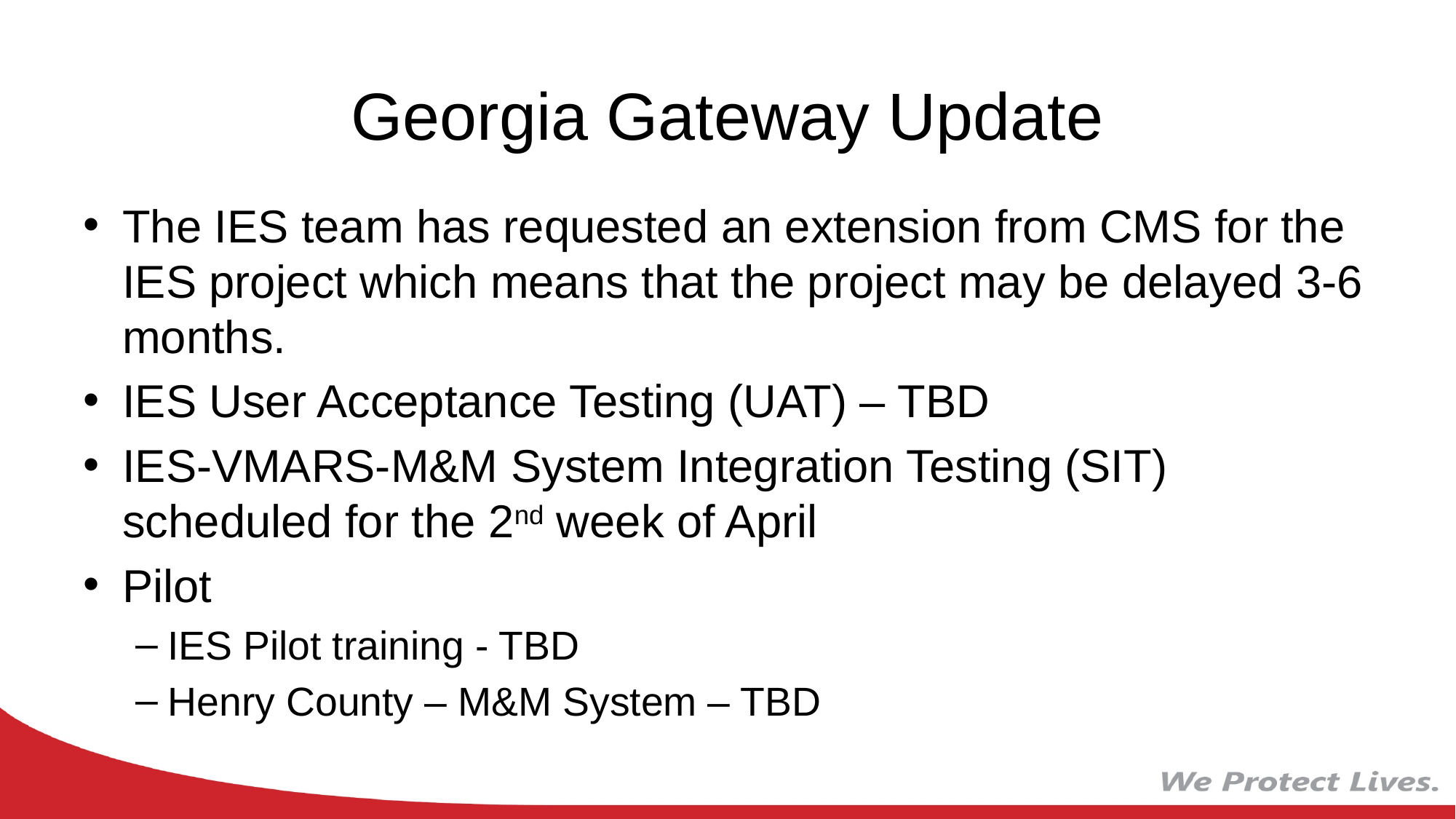

# Georgia Gateway Update
The IES team has requested an extension from CMS for the IES project which means that the project may be delayed 3-6 months.
IES User Acceptance Testing (UAT) – TBD
IES-VMARS-M&M System Integration Testing (SIT) scheduled for the 2nd week of April
Pilot
IES Pilot training - TBD
Henry County – M&M System – TBD